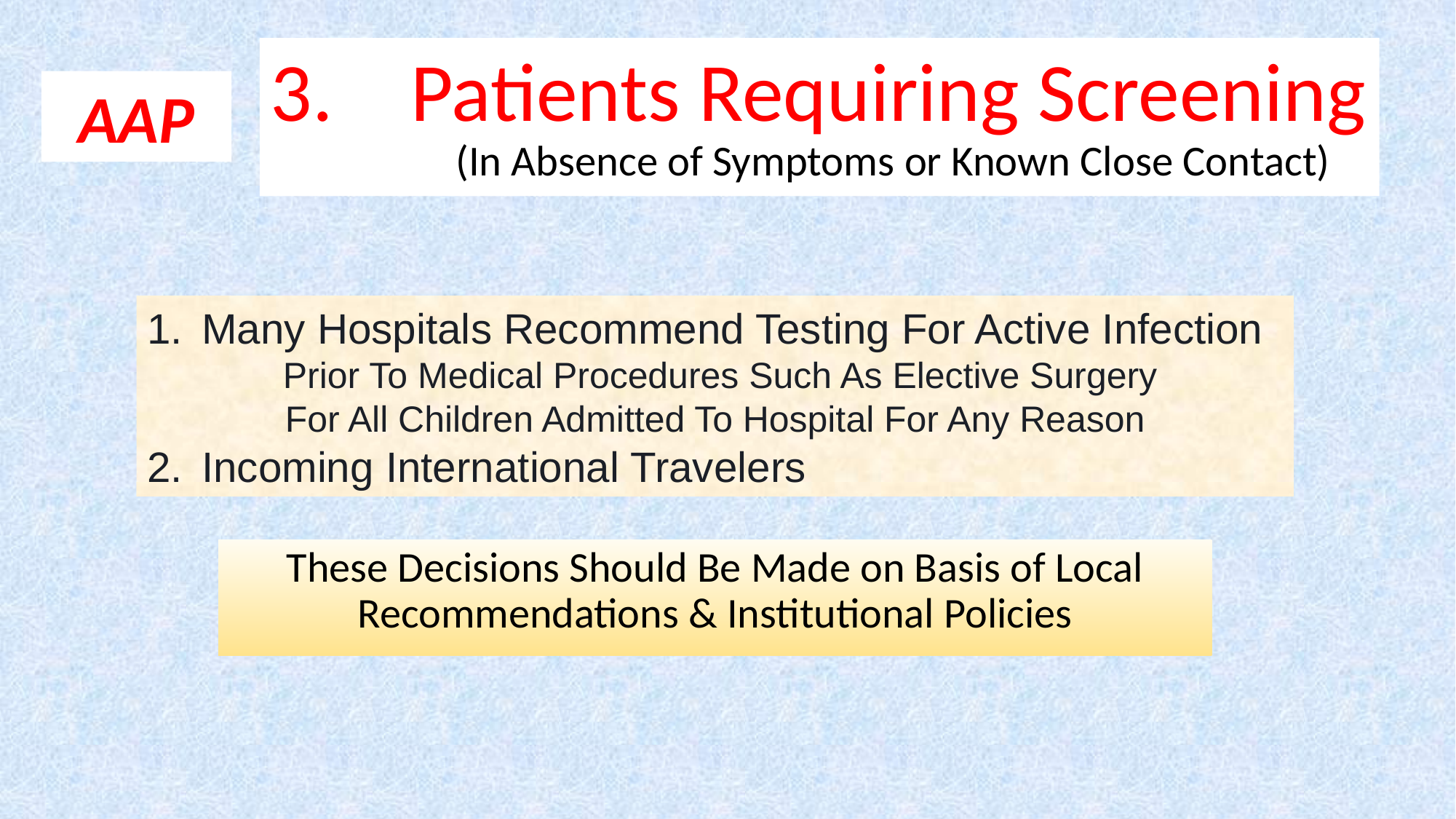

# Patients Requiring Screening (In Absence of Symptoms or Known Close Contact)
AAP
Many Hospitals Recommend Testing For Active Infection
 Prior To Medical Procedures Such As Elective Surgery
For All Children Admitted To Hospital For Any Reason
Incoming International Travelers
These Decisions Should Be Made on Basis of Local Recommendations & Institutional Policies